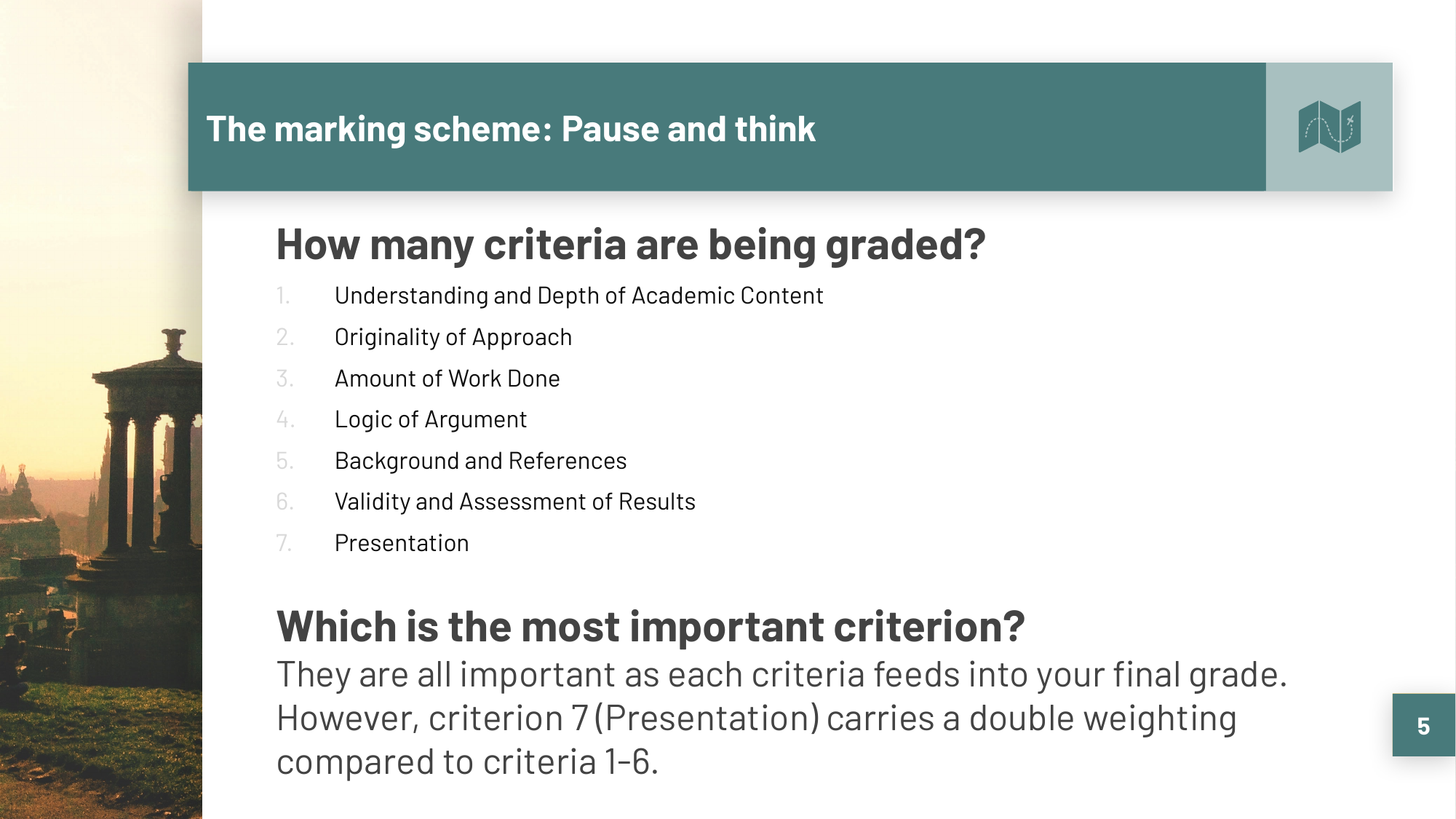

# The marking scheme: Pause and think

How many criteria are being graded?
Understanding and Depth of Academic Content
Originality of Approach
Amount of Work Done
Logic of Argument
Background and References
Validity and Assessment of Results
Presentation

Which is the most important criterion?
They are all important as each criteria feeds into your final grade.
However, criterion 7 (Presentation) carries a double weighting compared to criteria 1-6.

5